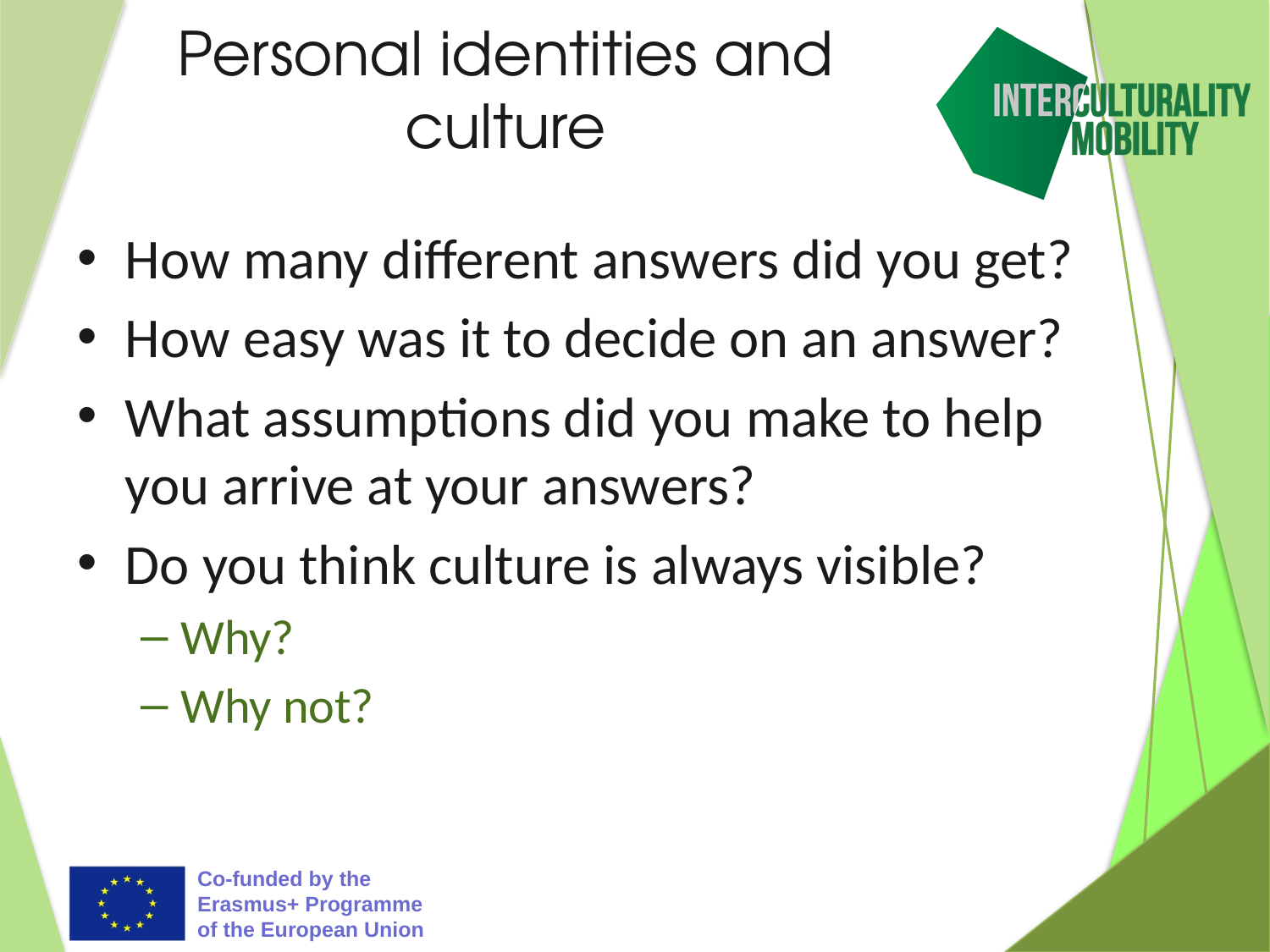

# Personal identities and culture
How many different answers did you get?
How easy was it to decide on an answer?
What assumptions did you make to help you arrive at your answers?
Do you think culture is always visible?
Why?
Why not?